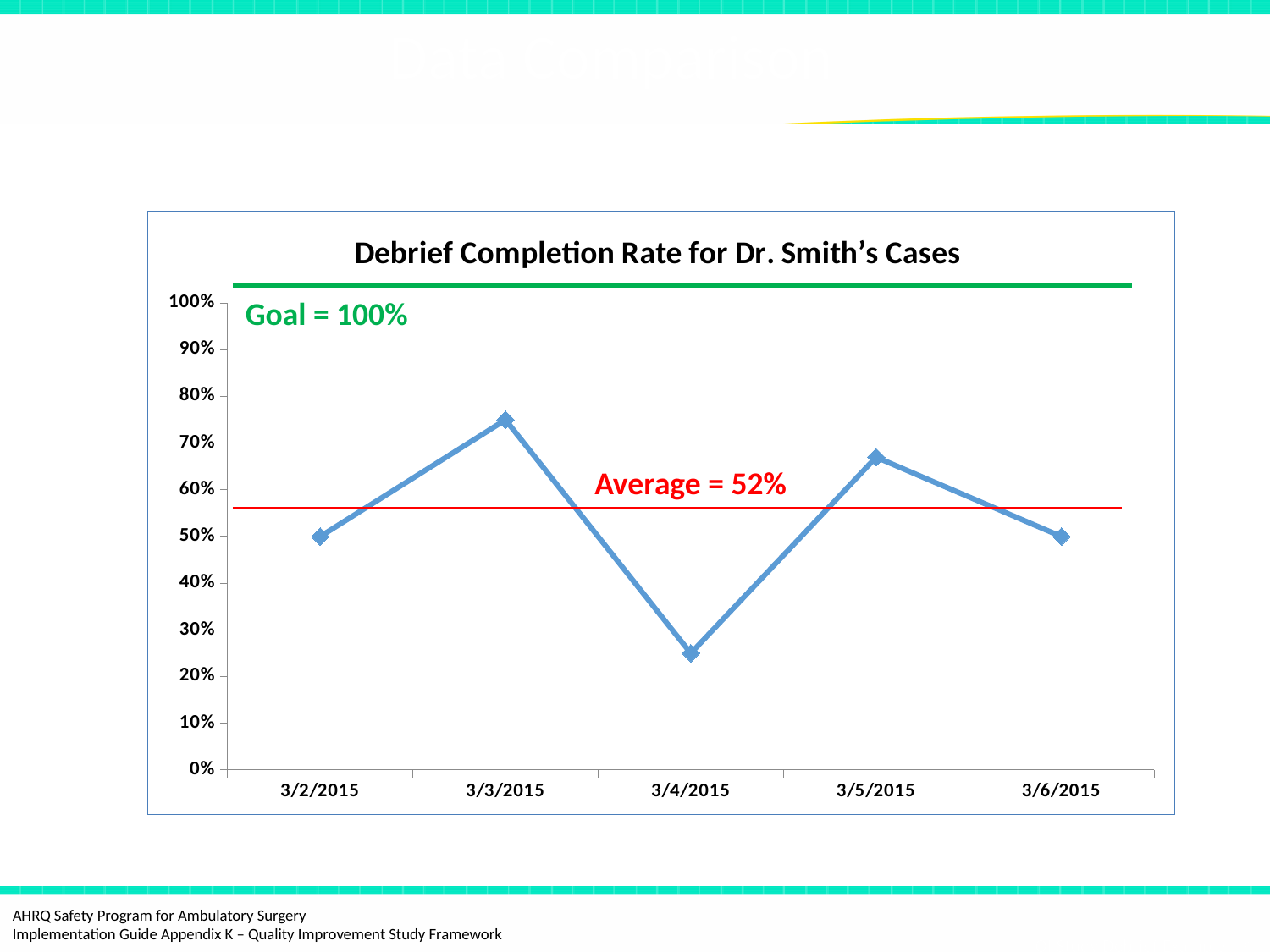

# Data Comparison

### Chart: Debrief Completion Rate for Dr. Smith’s Cases

| Category |  |
|---|---|
| 42065 | 0.5 |
| 42066 | 0.7500000000000011 |
| 42067 | 0.25 |
| 42068 | 0.6700000000000012 |
| 42069 | 0.5 |
Goal = 100%
Average = 52%

QI Study Debrief Example